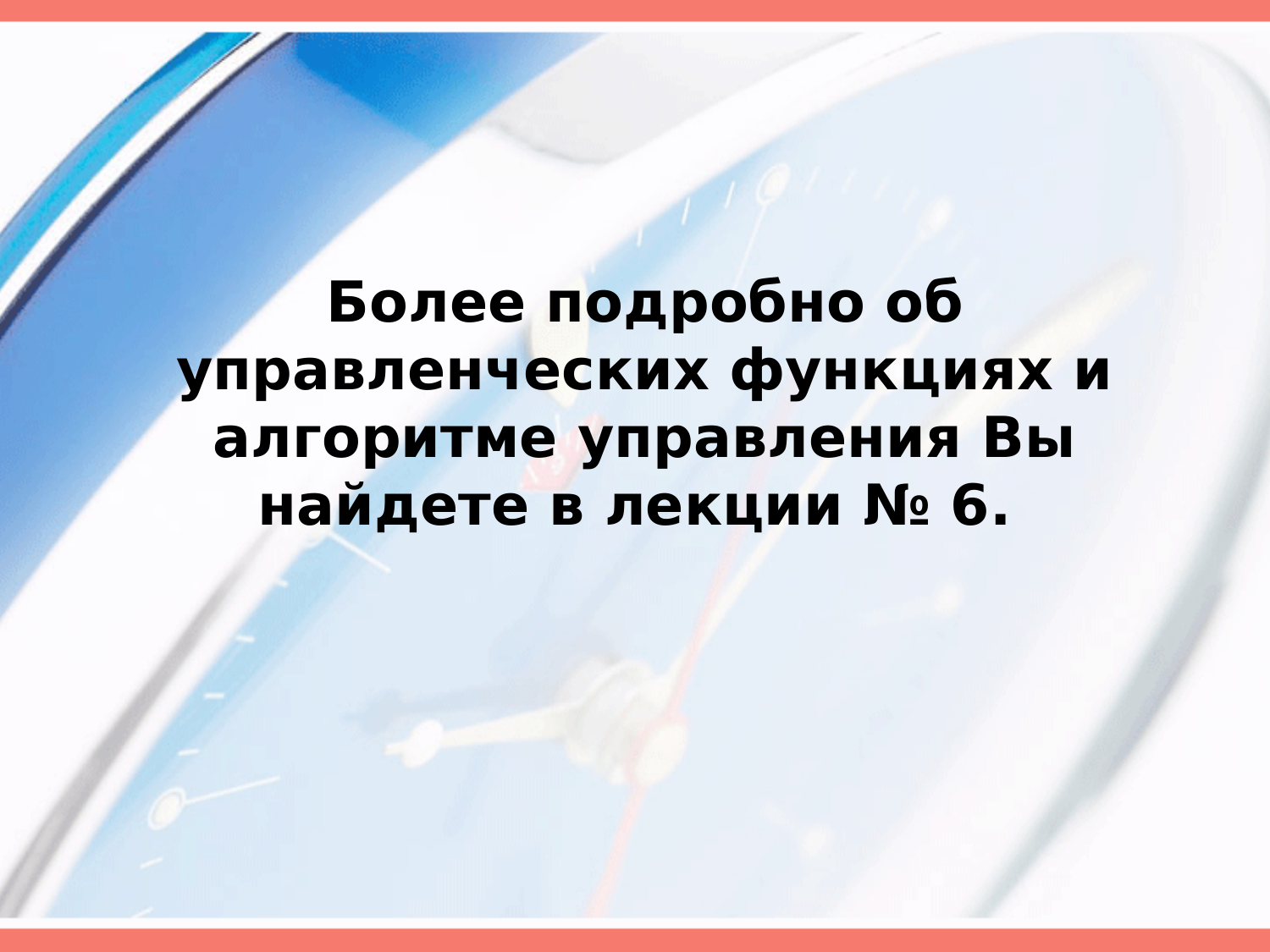

# Более подробно об управленческих функциях и алгоритме управления Вы найдете в лекции № 6.